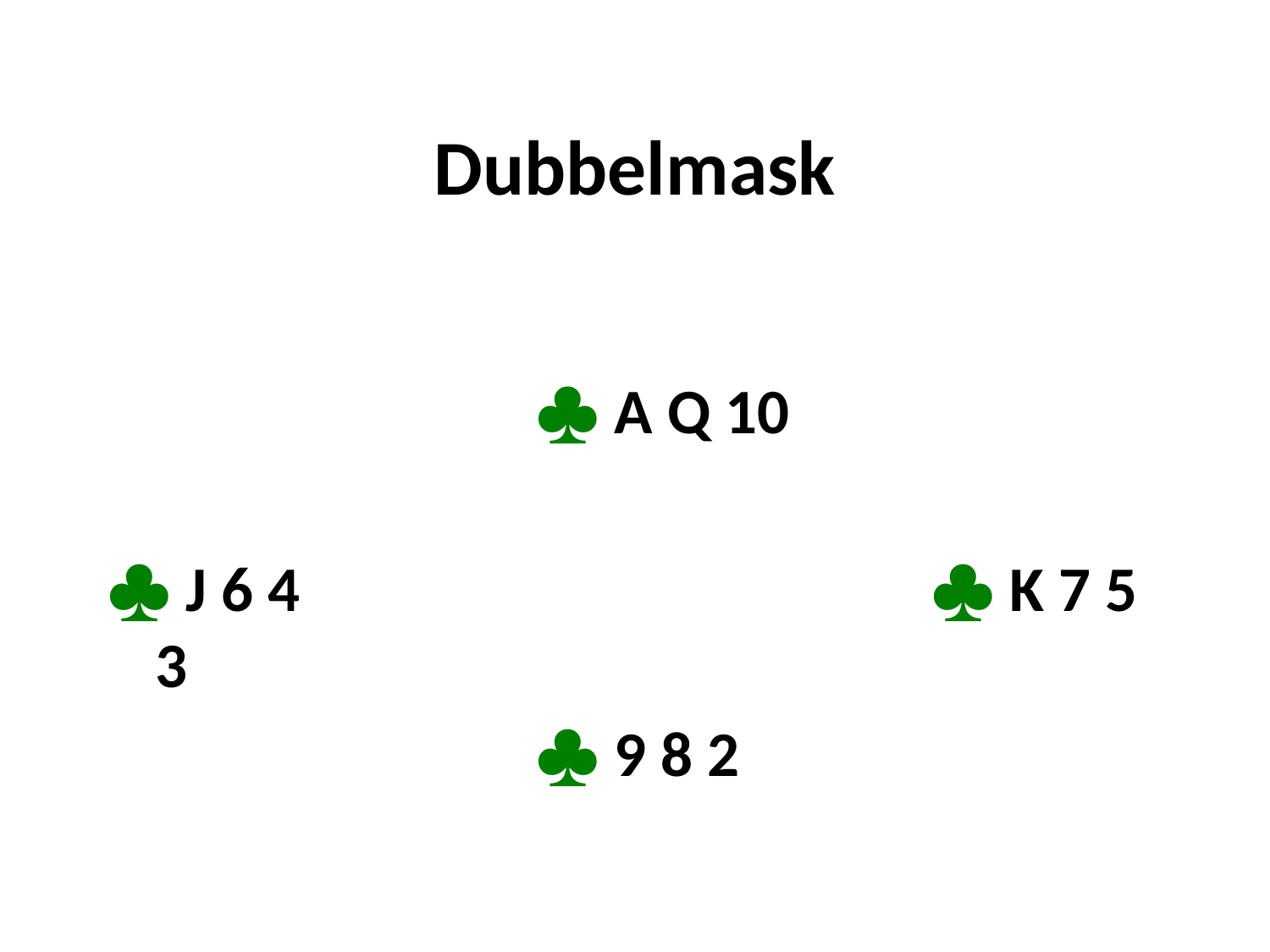

# Dubbelmask

				♣ A Q 10

♣ J 6 4					 ♣ K 7 5 3
				♣ 9 8 2